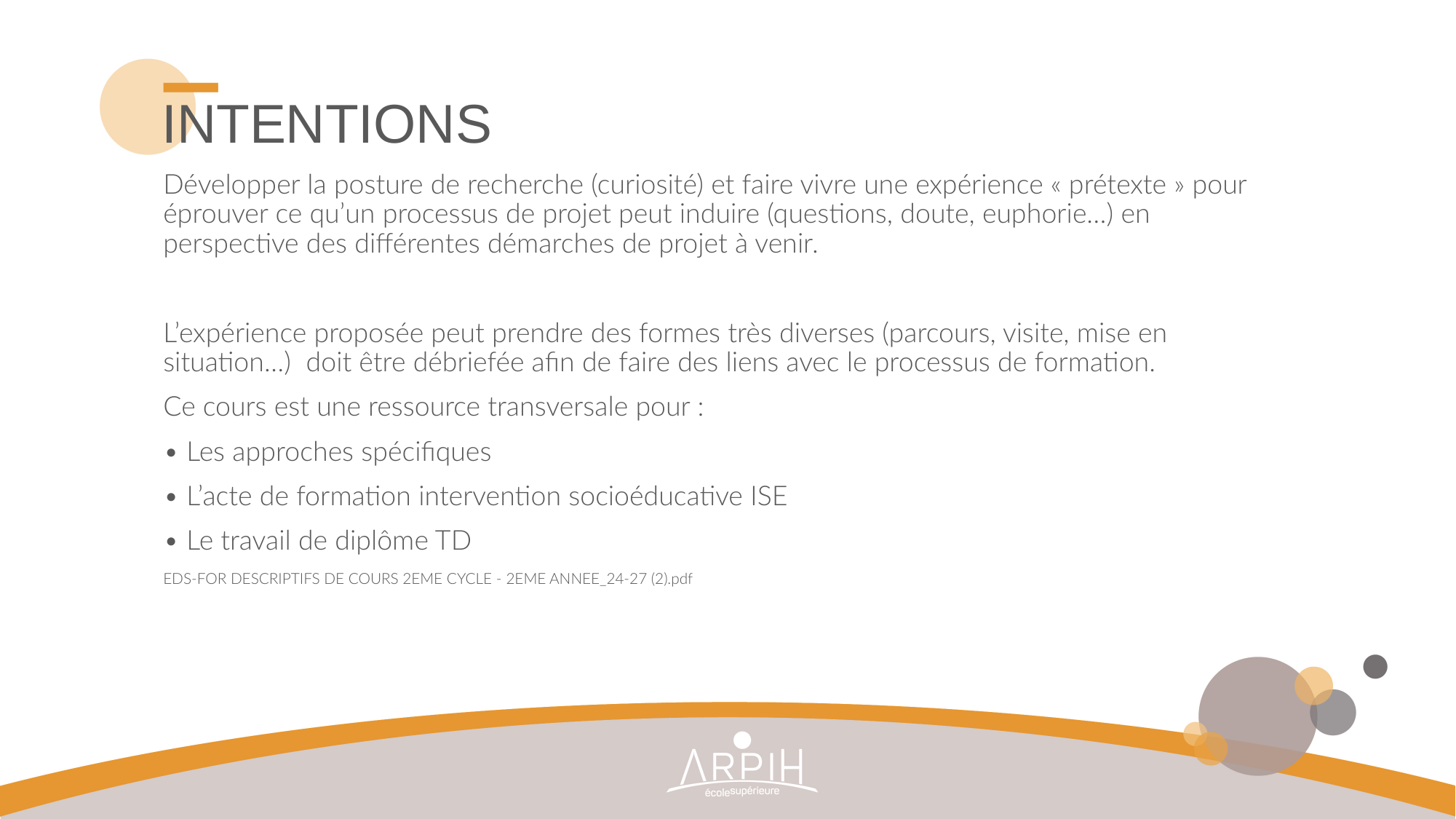

# Intentions
Développer la posture de recherche (curiosité) et faire vivre une expérience « prétexte » pour éprouver ce qu’un processus de projet peut induire (questions, doute, euphorie…) en perspective des différentes démarches de projet à venir.

L’expérience proposée peut prendre des formes très diverses (parcours, visite, mise en situation…)  doit être débriefée afin de faire des liens avec le processus de formation.
Ce cours est une ressource transversale pour :
• Les approches spécifiques
• L’acte de formation intervention socioéducative ISE
• Le travail de diplôme TD
EDS-FOR DESCRIPTIFS DE COURS 2EME CYCLE - 2EME ANNEE_24-27 (2).pdf